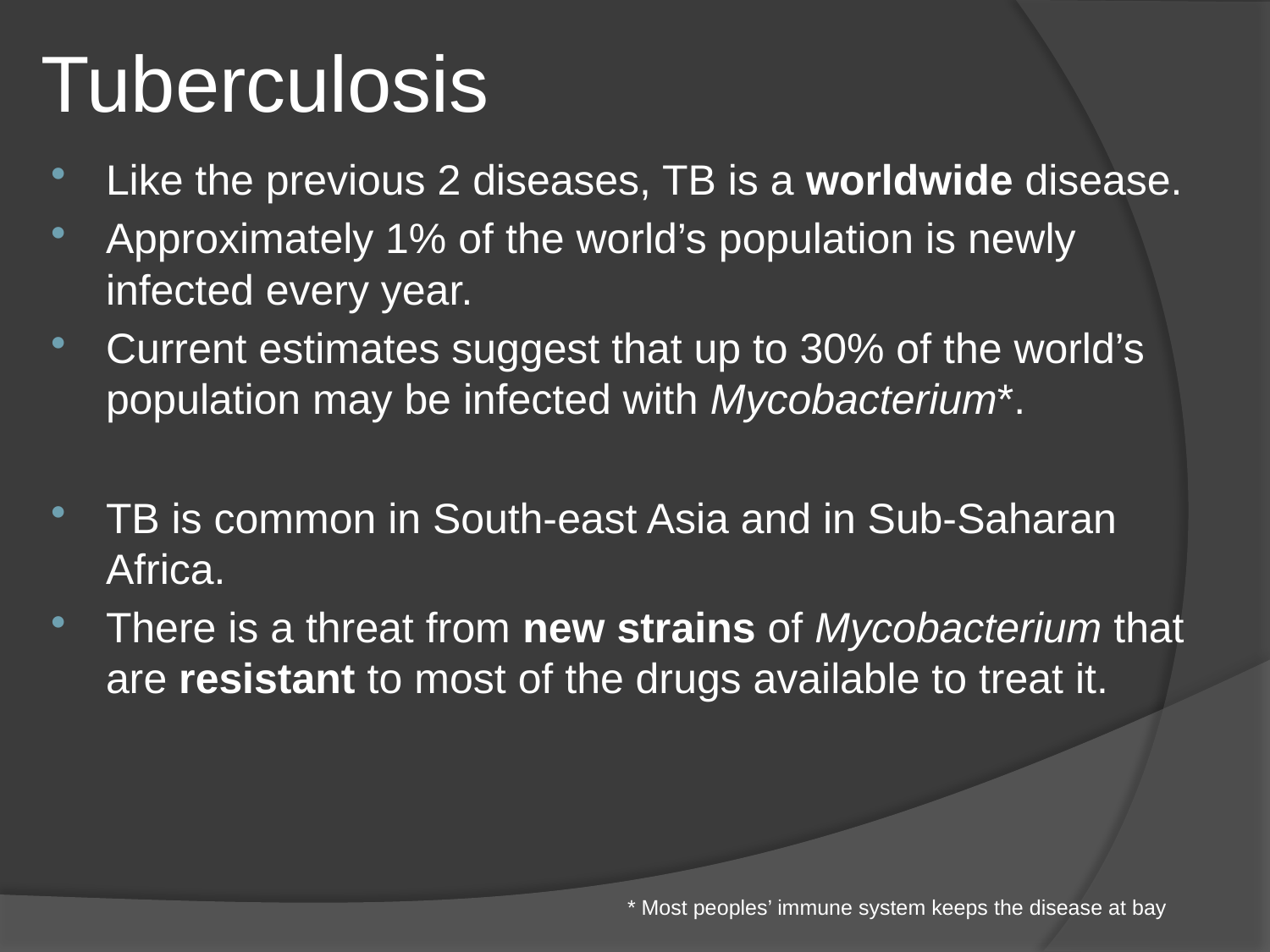

# Tuberculosis
Like the previous 2 diseases, TB is a worldwide disease.
Approximately 1% of the world’s population is newly infected every year.
Current estimates suggest that up to 30% of the world’s population may be infected with Mycobacterium*.

TB is common in South-east Asia and in Sub-Saharan Africa.
There is a threat from new strains of Mycobacterium that are resistant to most of the drugs available to treat it.

* Most peoples’ immune system keeps the disease at bay